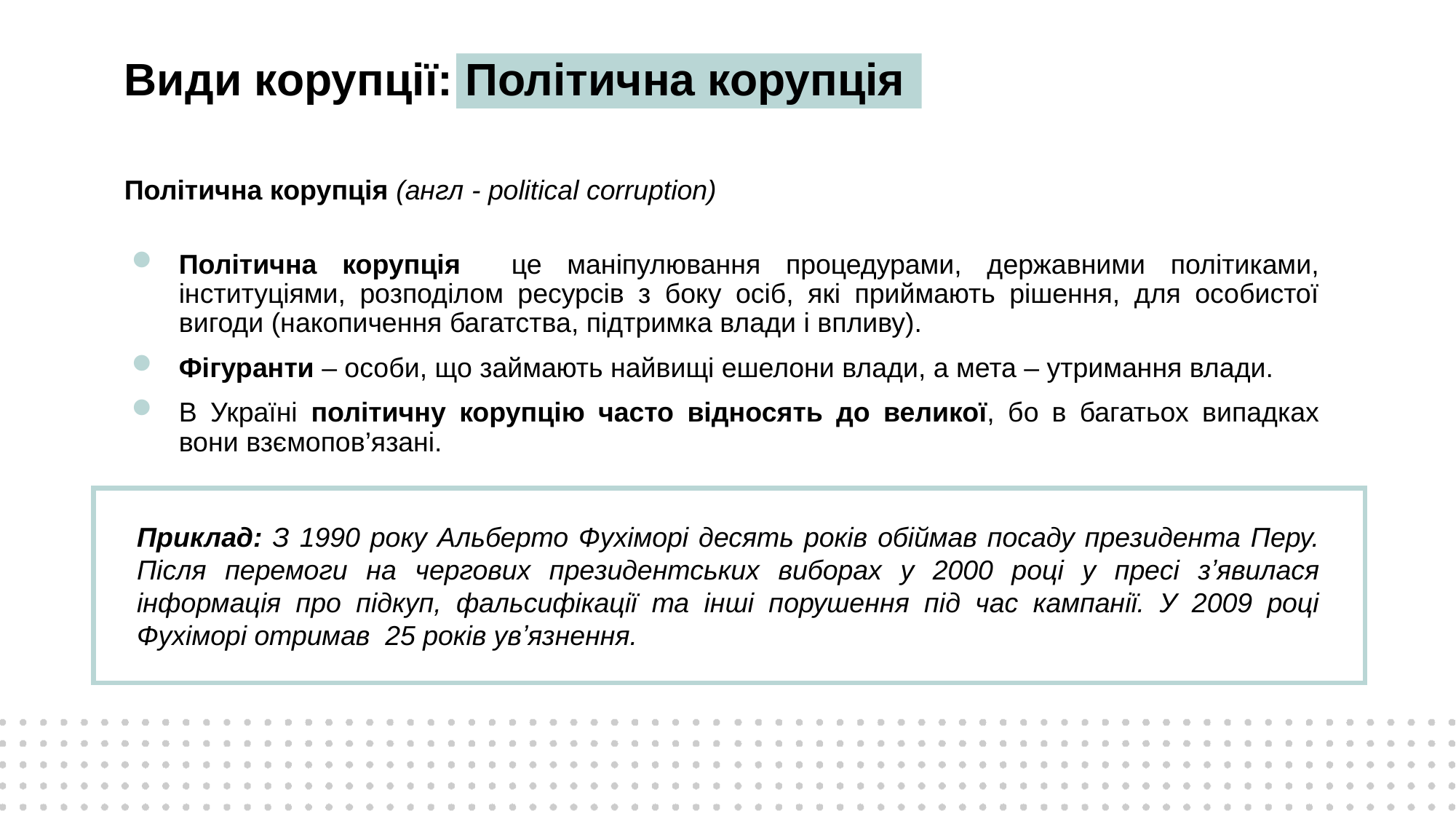

# Види корупції: Політична корупція

Політична корупція (англ - political corruption)

Політична корупція  це маніпулювання процедурами, державними політиками, інституціями, розподілом ресурсів з боку осіб, які приймають рішення, для особистої вигоди (накопичення багатства, підтримка влади і впливу).
Фігуранти – особи, що займають найвищі ешелони влади, а мета – утримання влади.
В Україні політичну корупцію часто відносять до великої, бо в багатьох випадках вони взємопов’язані.

Приклад: З 1990 року Альберто Фухіморі десять років обіймав посаду президента Перу. Після перемоги на чергових президентських виборах у 2000 році у пресі зʼявилася інформація про підкуп, фальсифікації та інші порушення під час кампанії. У 2009 році Фухіморі отримав  25 років увʼязнення.